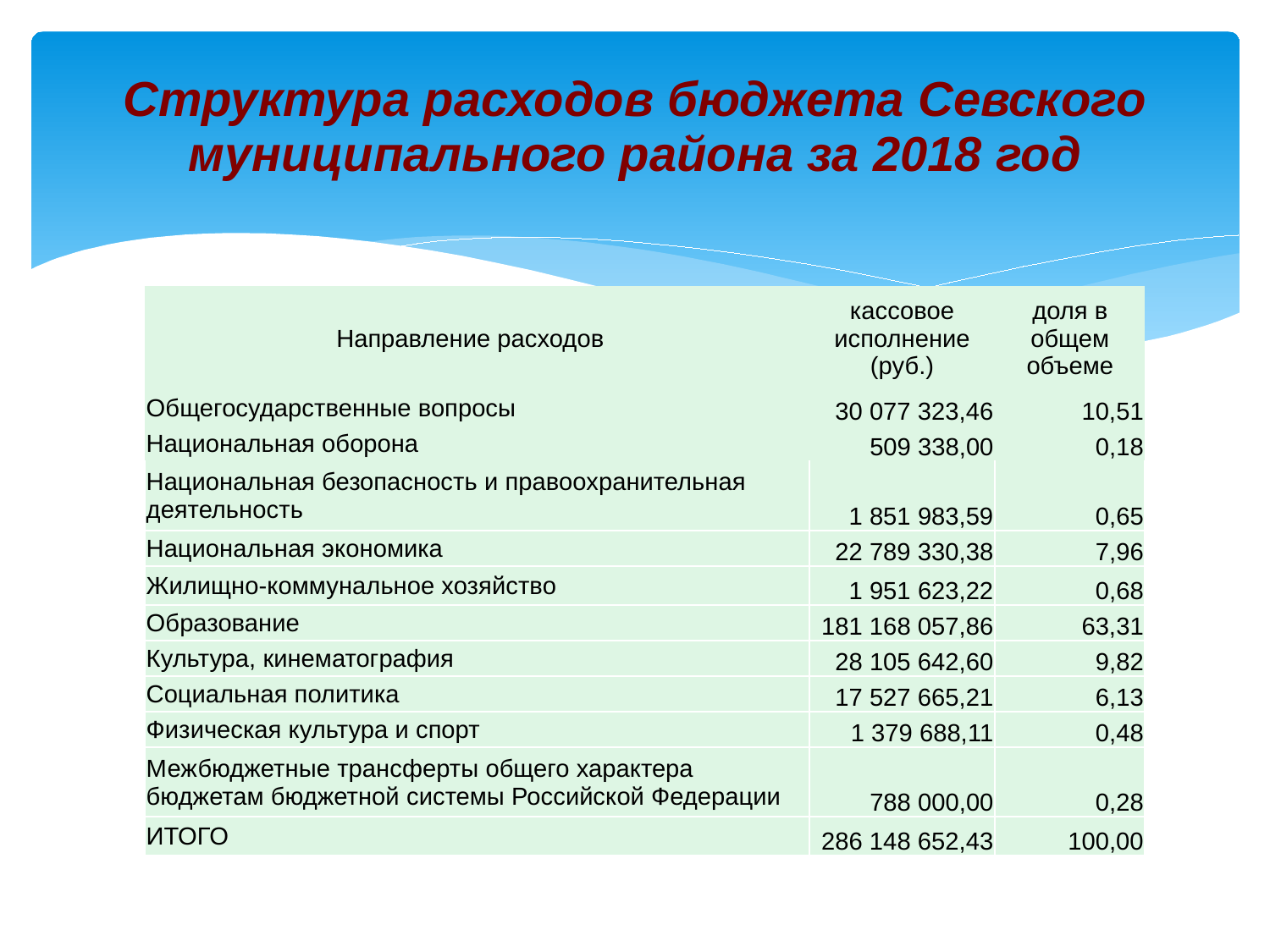

# Структура расходов бюджета Севского муниципального района за 2018 год
| Направление расходов | кассовое исполнение (руб.) | доля в общем объеме |
| --- | --- | --- |
| Общегосударственные вопросы | 30 077 323,46 | 10,51 |
| Национальная оборона | 509 338,00 | 0,18 |
| Национальная безопасность и правоохранительная деятельность | 1 851 983,59 | 0,65 |
| Национальная экономика | 22 789 330,38 | 7,96 |
| Жилищно-коммунальное хозяйство | 1 951 623,22 | 0,68 |
| Образование | 181 168 057,86 | 63,31 |
| Культура, кинематография | 28 105 642,60 | 9,82 |
| Социальная политика | 17 527 665,21 | 6,13 |
| Физическая культура и спорт | 1 379 688,11 | 0,48 |
| Межбюджетные трансферты общего характера бюджетам бюджетной системы Российской Федерации | 788 000,00 | 0,28 |
| ИТОГО | 286 148 652,43 | 100,00 |